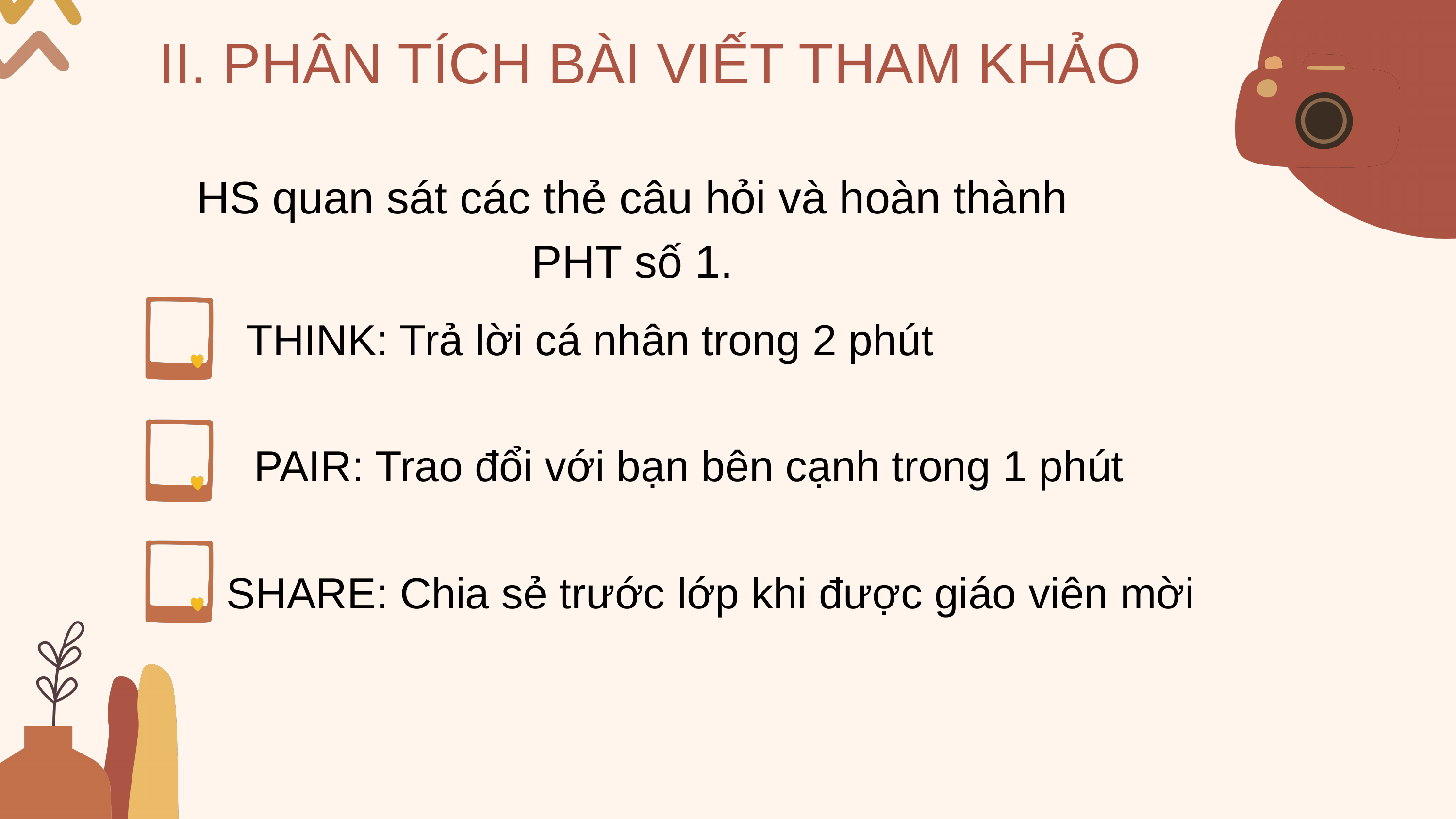

II. PHÂN TÍCH BÀI VIẾT THAM KHẢO

HS quan sát các thẻ câu hỏi và hoàn thành PHT số 1.

THINK: Trả lời cá nhân trong 2 phút

PAIR: Trao đổi với bạn bên cạnh trong 1 phút

SHARE: Chia sẻ trước lớp khi được giáo viên mời